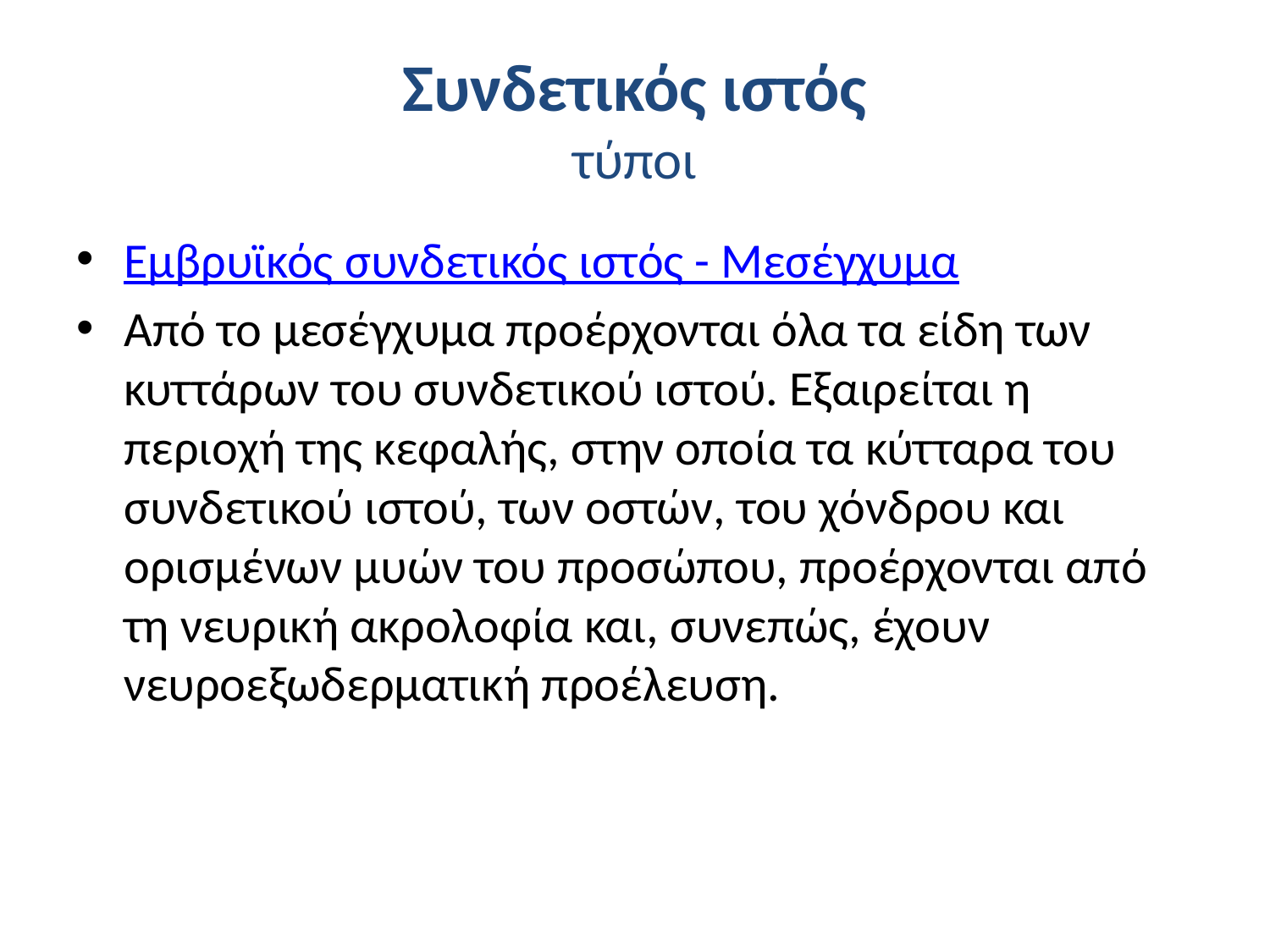

# Συνδετικός ιστός τύποι
Εμβρυϊκός συνδετικός ιστός - Μεσέγχυμα
Από το μεσέγχυμα προέρχονται όλα τα είδη των κυττάρων του συνδετικού ιστού. Εξαιρείται η περιοχή της κεφαλής, στην οποία τα κύτταρα του συνδετικού ιστού, των οστών, του χόνδρου και ορισμένων μυών του προσώπου, προέρχονται από τη νευρική ακρολοφία και, συνεπώς, έχουν νευροεξωδερματική προέλευση.